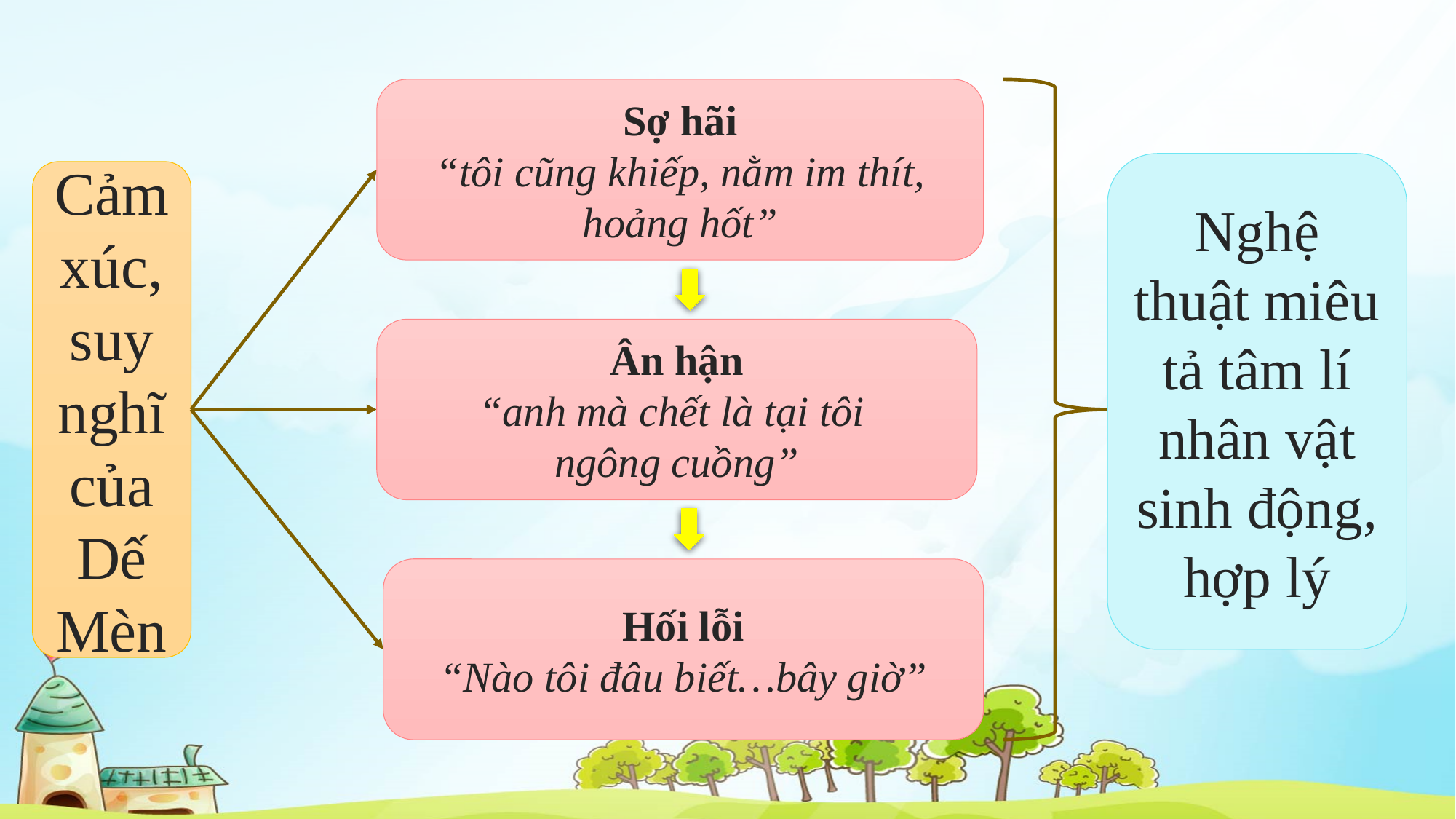

Sợ hãi
“tôi cũng khiếp, nằm im thít, hoảng hốt”

Nghệ thuật miêu tả tâm lí nhân vật sinh động, hợp lý
Cảm xúc, suy nghĩ của Dế Mèn

Ân hận
“anh mà chết là tại tôi
ngông cuồng”

Hối lỗi
“Nào tôi đâu biết…bây giờ”